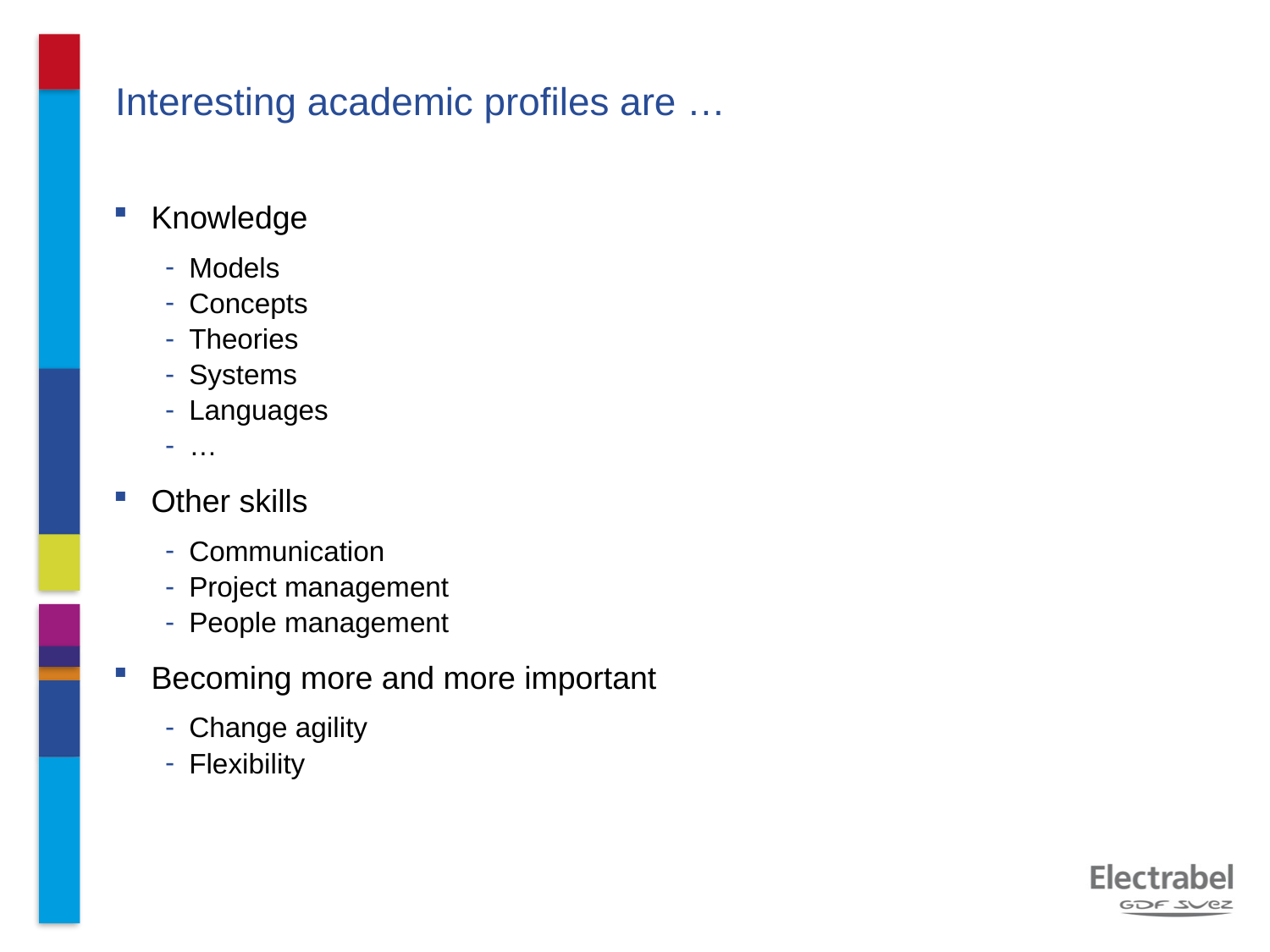

# Interesting academic profiles are …
Knowledge
Models
Concepts
Theories
Systems
Languages
…
Other skills
Communication
Project management
People management
Becoming more and more important
Change agility
Flexibility